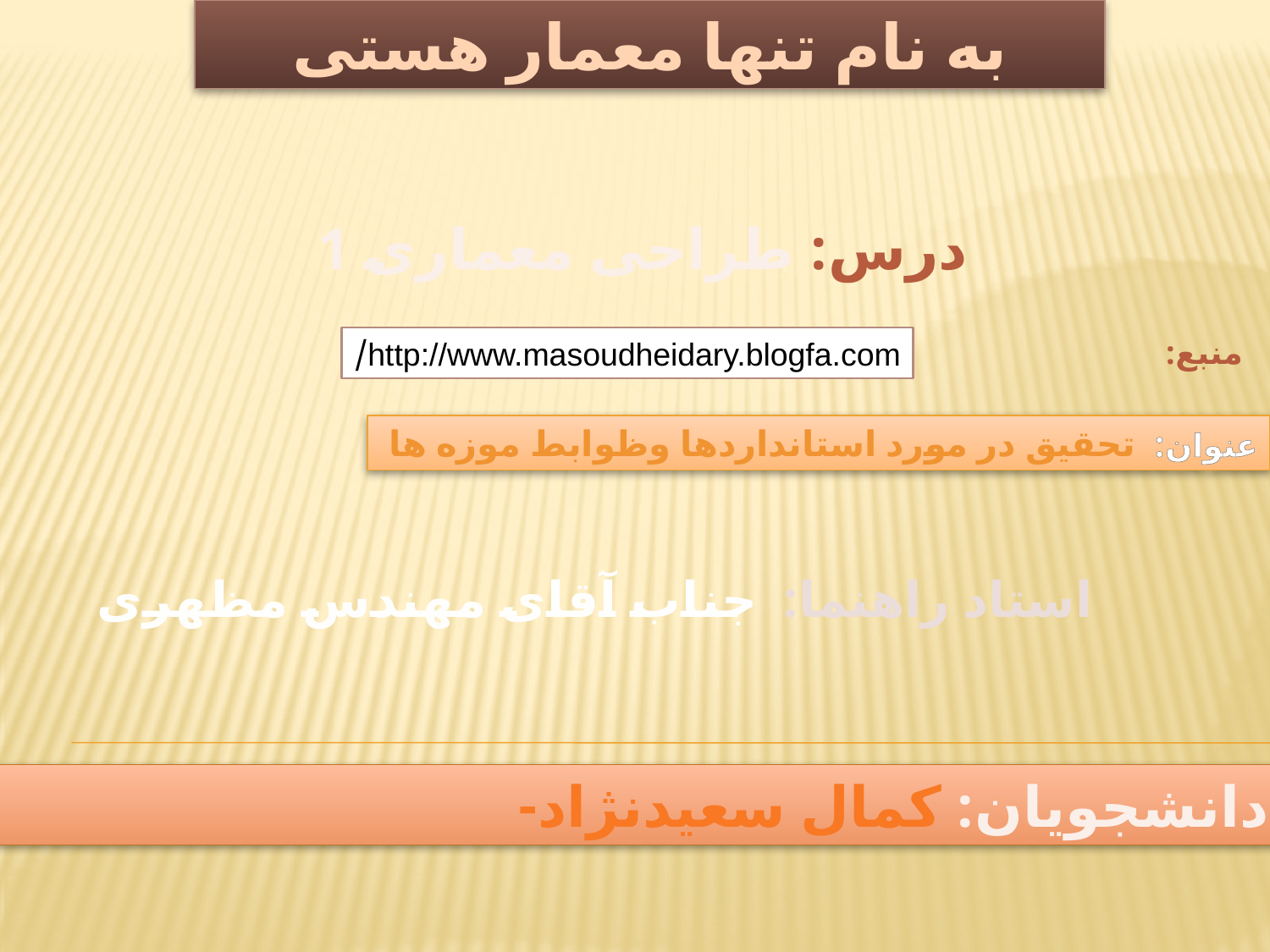

به نام تنها معمار هستی
درس: طراحی معماری 1
منبع:
http://www.masoudheidary.blogfa.com/
عنوان:  تحقیق در مورد استانداردها وظوابط موزه ها
استاد راهنما:  جناب آقای مهندس مظهری
دانشجویان: کمال سعیدنژاد-